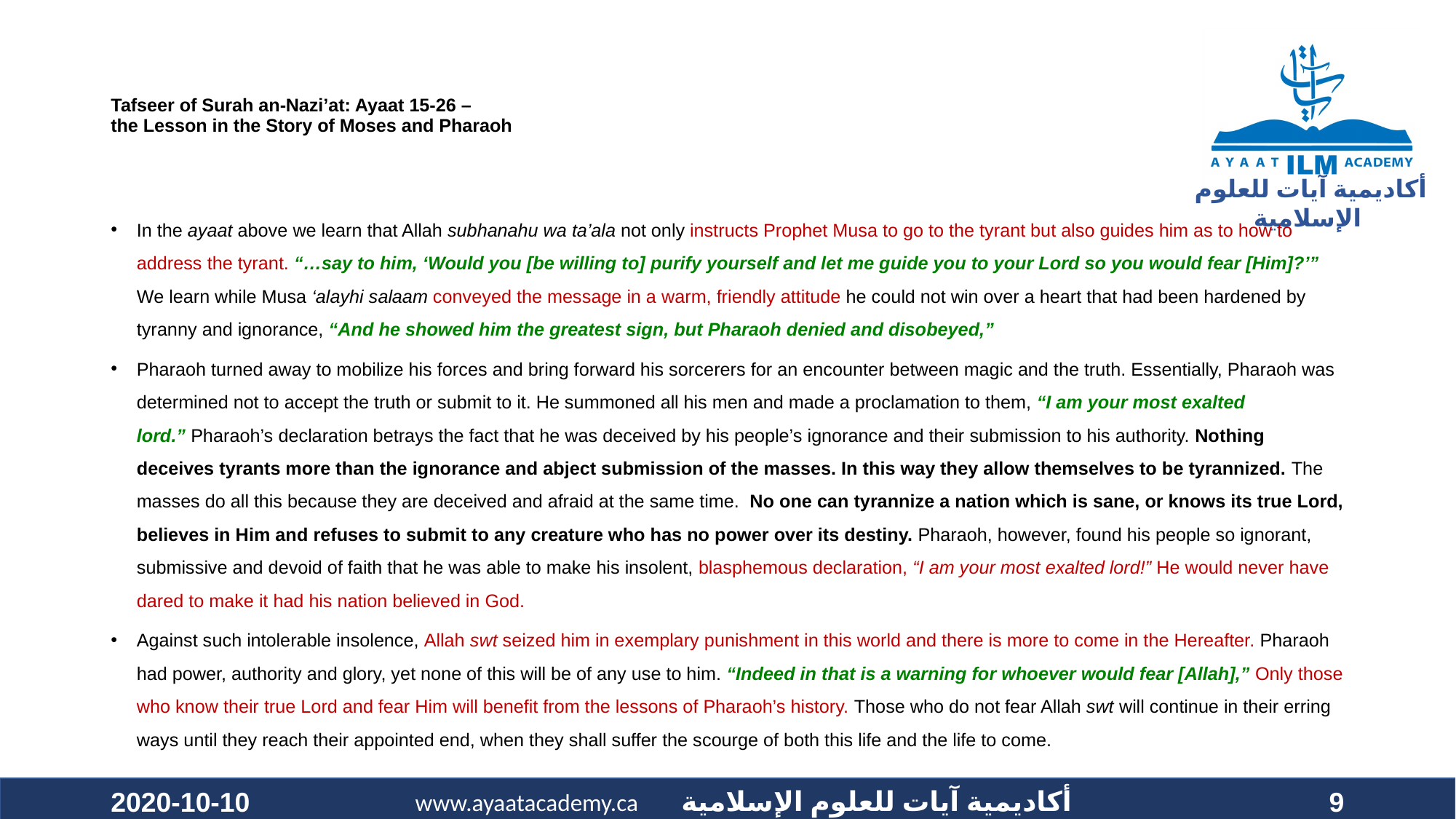

# Tafseer of Surah an-Nazi’at: Ayaat 15-26 – the Lesson in the Story of Moses and Pharaoh
In the ayaat above we learn that Allah subhanahu wa ta’ala not only instructs Prophet Musa to go to the tyrant but also guides him as to how to address the tyrant. “…say to him, ‘Would you [be willing to] purify yourself and let me guide you to your Lord so you would fear [Him]?’” We learn while Musa ‘alayhi salaam conveyed the message in a warm, friendly attitude he could not win over a heart that had been hardened by tyranny and ignorance, “And he showed him the greatest sign, but Pharaoh denied and disobeyed,”
Pharaoh turned away to mobilize his forces and bring forward his sorcerers for an encounter between magic and the truth. Essentially, Pharaoh was determined not to accept the truth or submit to it. He summoned all his men and made a proclamation to them, “I am your most exalted lord.” Pharaoh’s declaration betrays the fact that he was deceived by his people’s ignorance and their submission to his authority. Nothing deceives tyrants more than the ignorance and abject submission of the masses. In this way they allow themselves to be tyrannized. The masses do all this because they are deceived and afraid at the same time.  No one can tyrannize a nation which is sane, or knows its true Lord, believes in Him and refuses to submit to any creature who has no power over its destiny. Pharaoh, however, found his people so ignorant, submissive and devoid of faith that he was able to make his insolent, blasphemous declaration, “I am your most exalted lord!” He would never have dared to make it had his nation believed in God.
Against such intolerable insolence, Allah swt seized him in exemplary punishment in this world and there is more to come in the Hereafter. Pharaoh had power, authority and glory, yet none of this will be of any use to him. “Indeed in that is a warning for whoever would fear [Allah],” Only those who know their true Lord and fear Him will benefit from the lessons of Pharaoh’s history. Those who do not fear Allah swt will continue in their erring ways until they reach their appointed end, when they shall suffer the scourge of both this life and the life to come.

2020-10-10
9